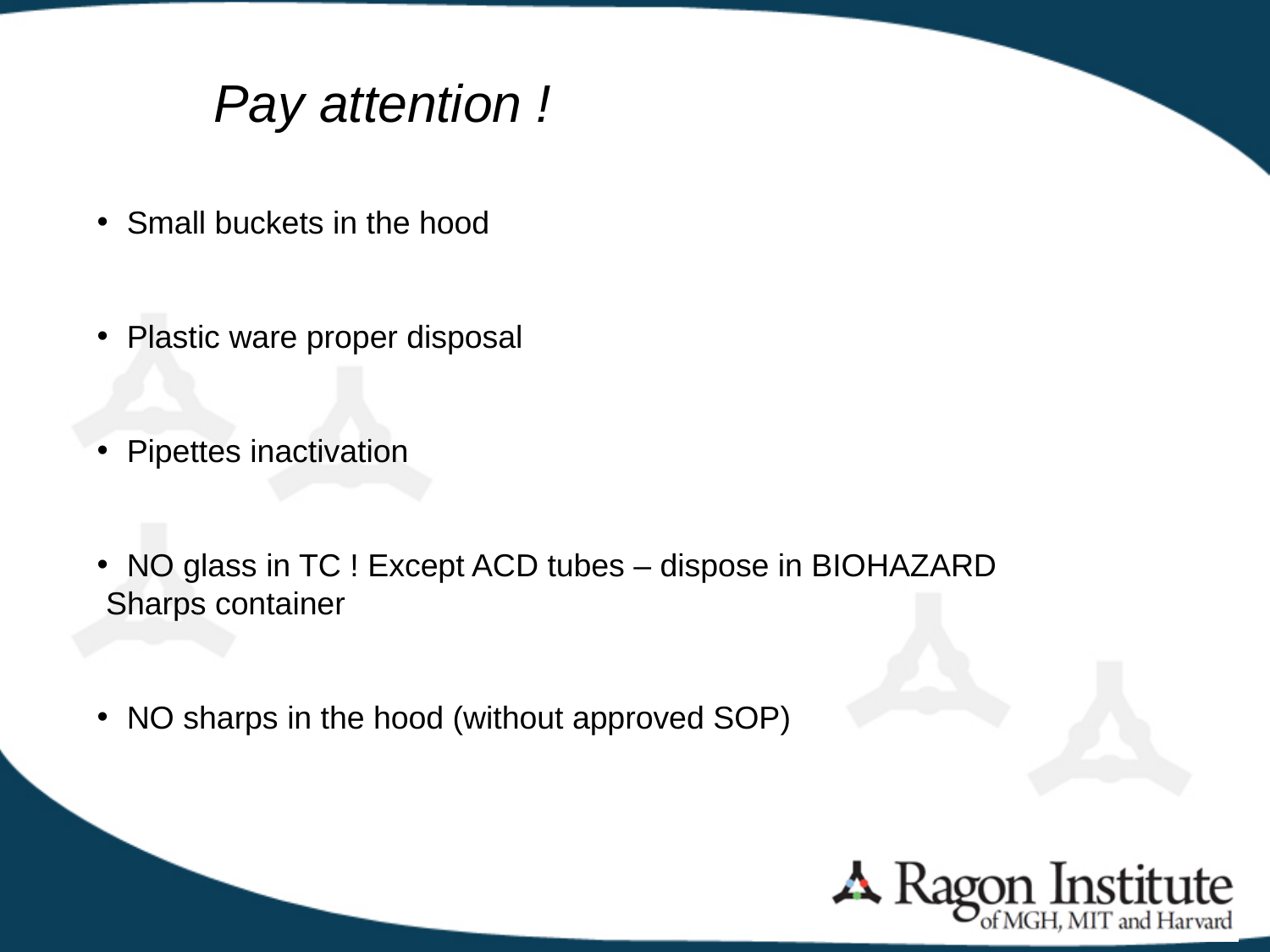

Pay attention !
Small buckets in the hood

Plastic ware proper disposal

Pipettes inactivation

NO glass in TC ! Except ACD tubes – dispose in BIOHAZARD
 Sharps container

NO sharps in the hood (without approved SOP)